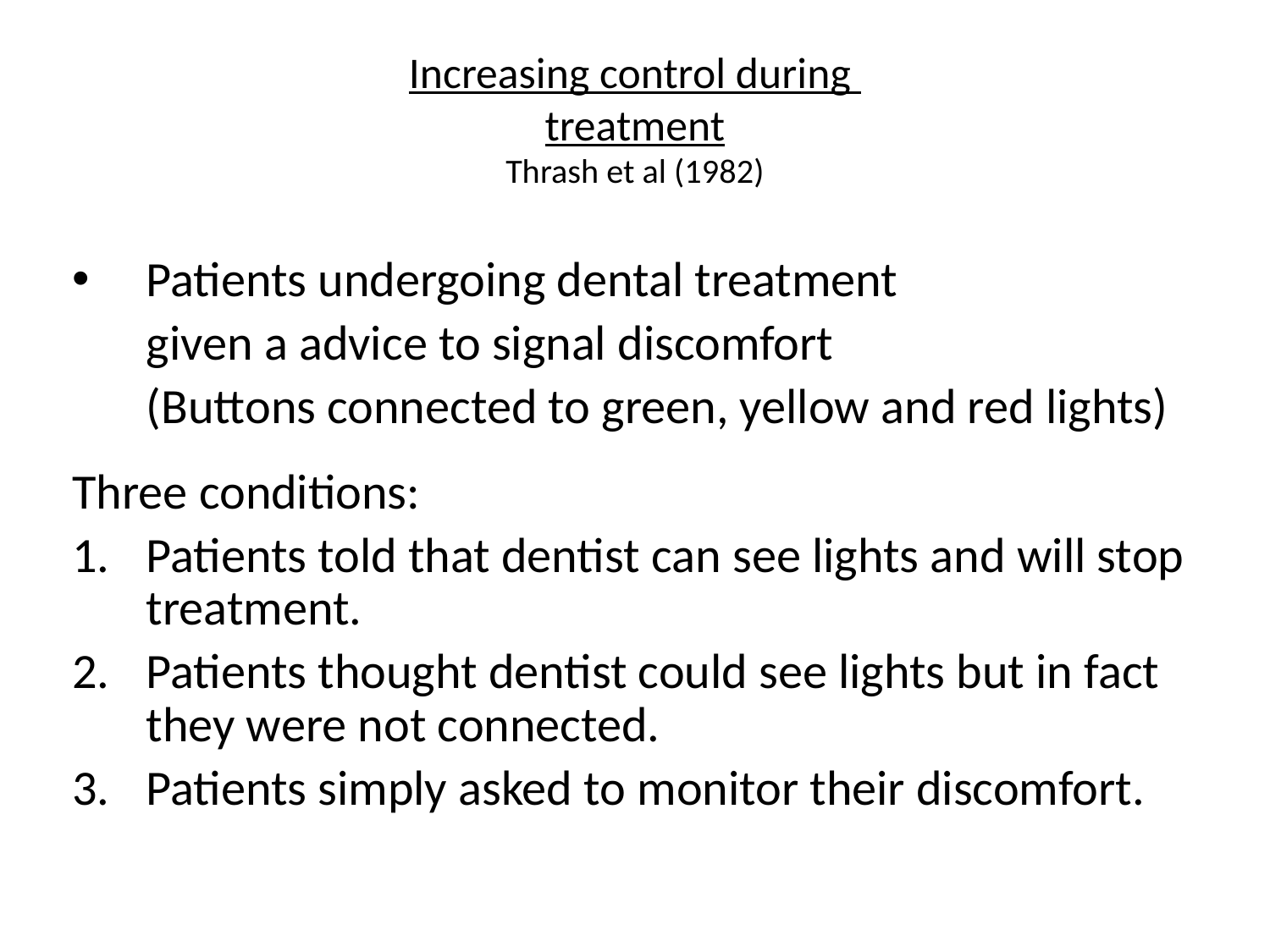

# Increasing control during treatment Thrash et al (1982)
Patients undergoing dental treatment
	given a advice to signal discomfort
	(Buttons connected to green, yellow and red lights)

Three conditions:
Patients told that dentist can see lights and will stop treatment.
Patients thought dentist could see lights but in fact they were not connected.
Patients simply asked to monitor their discomfort.